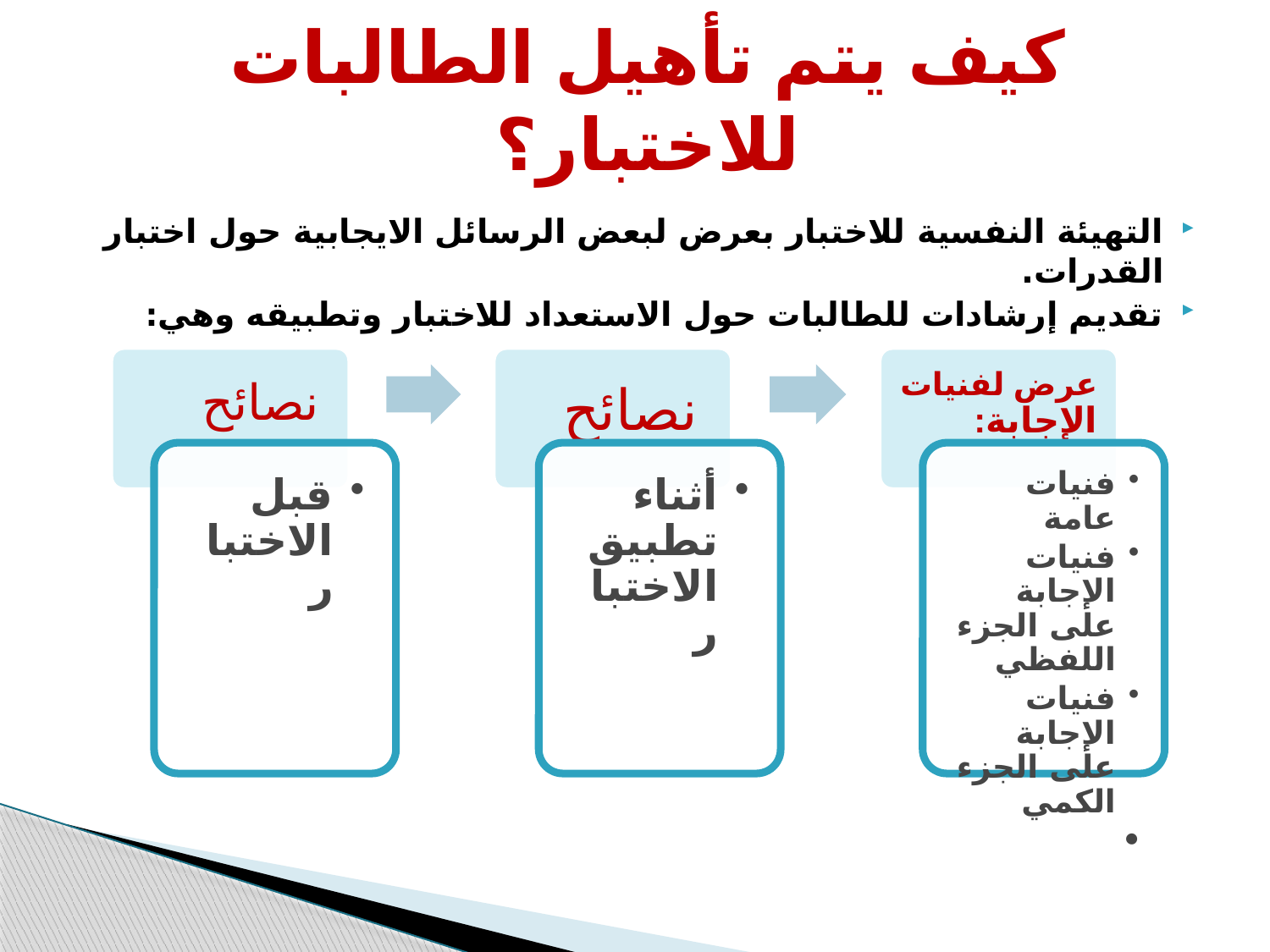

# كيف يتم تأهيل الطالبات للاختبار؟

التهيئة النفسية للاختبار بعرض لبعض الرسائل الايجابية حول اختبار القدرات.
تقديم إرشادات للطالبات حول الاستعداد للاختبار وتطبيقه وهي:

نصائح
قبل الاختبار

نصائح
أثناء تطبيق الاختبار

عرض لفنيات الإجابة:
فنيات عامة
فنيات الإجابة على الجزء اللفظي
فنيات الإجابة على الجزء الكمي